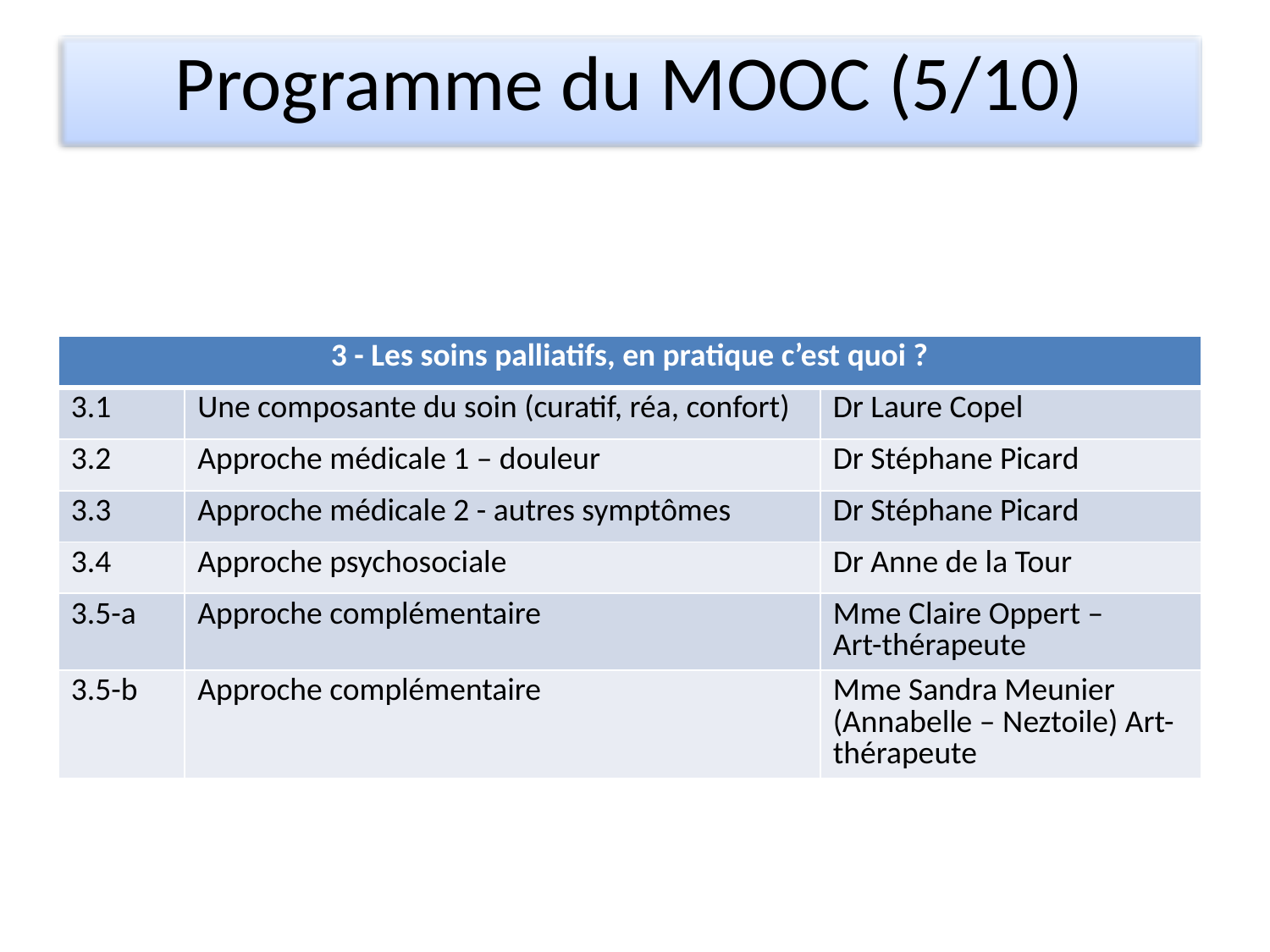

Programme du MOOC (5/10)
| 3 - Les soins palliatifs, en pratique c’est quoi ? |  |  |
| --- | --- | --- |
| 3.1 | Une composante du soin (curatif, réa, confort) | Dr Laure Copel |
| 3.2 | Approche médicale 1 – douleur | Dr Stéphane Picard |
| 3.3 | Approche médicale 2 - autres symptômes | Dr Stéphane Picard |
| 3.4 | Approche psychosociale | Dr Anne de la Tour |
| 3.5-a | Approche complémentaire | Mme Claire Oppert – Art-thérapeute |
| 3.5-b | Approche complémentaire | Mme Sandra Meunier (Annabelle – Neztoile) Art-thérapeute |